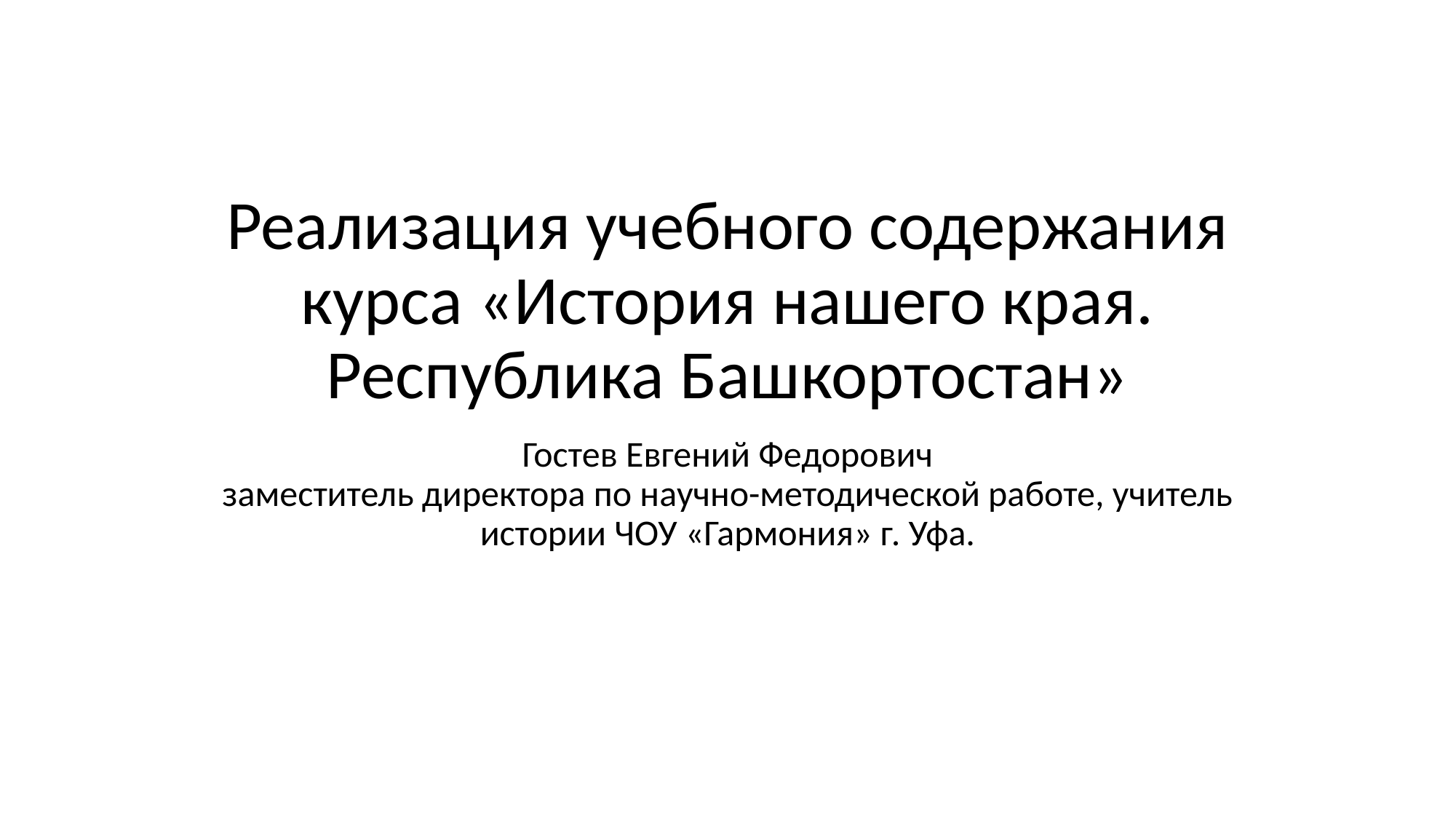

# Реализация учебного содержания курса «История нашего края. Республика Башкортостан»
Гостев Евгений Федорович
заместитель директора по научно-методической работе, учитель истории ЧОУ «Гармония» г. Уфа.